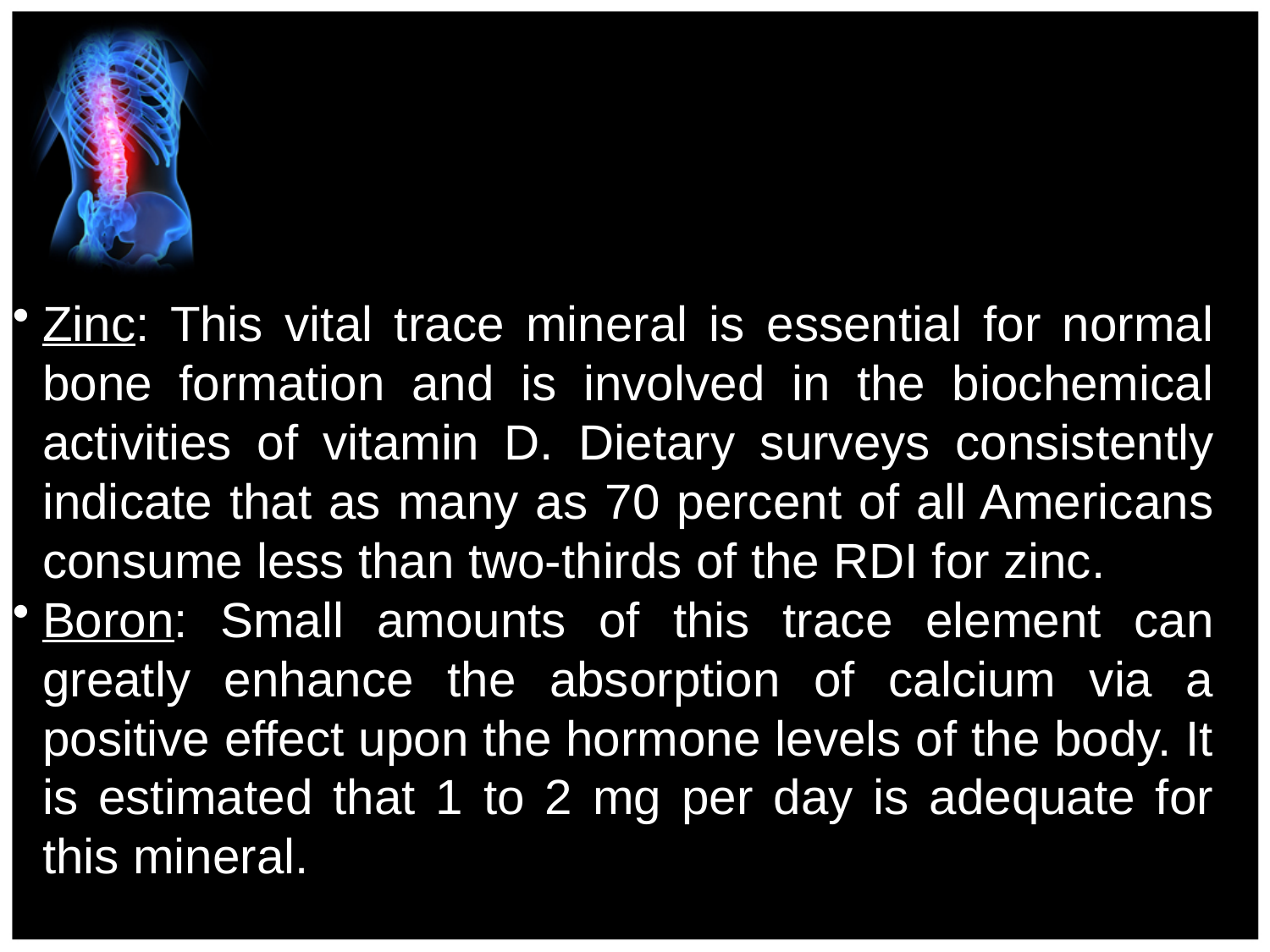

Zinc: This vital trace mineral is essential for normal bone formation and is involved in the biochemical activities of vitamin D. Dietary surveys consistently indicate that as many as 70 percent of all Americans consume less than two-thirds of the RDI for zinc.
Boron: Small amounts of this trace element can greatly enhance the absorption of calcium via a positive effect upon the hormone levels of the body. It is estimated that 1 to 2 mg per day is adequate for this mineral.